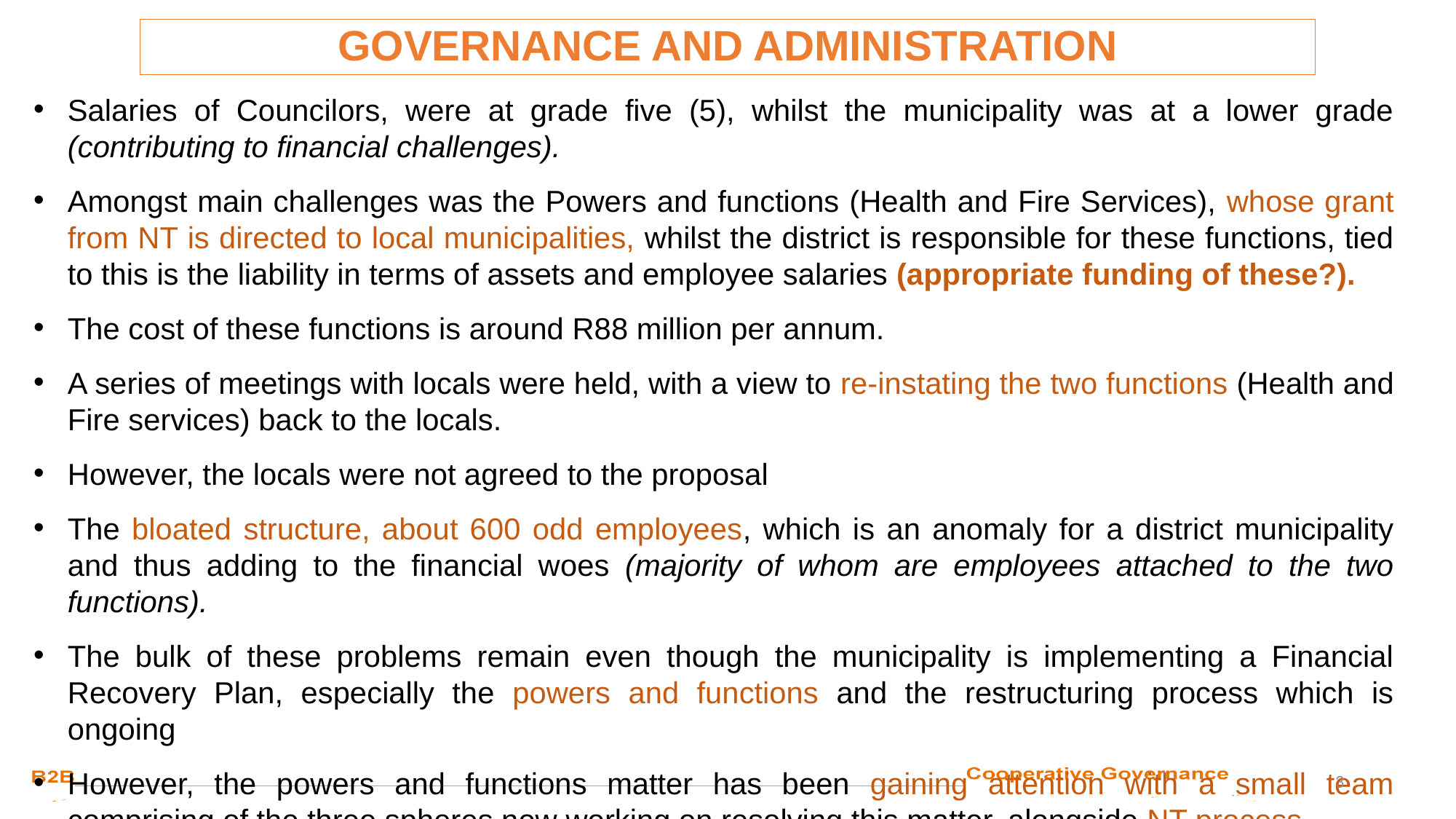

GOVERNANCE AND ADMINISTRATION
Salaries of Councilors, were at grade five (5), whilst the municipality was at a lower grade (contributing to financial challenges).
Amongst main challenges was the Powers and functions (Health and Fire Services), whose grant from NT is directed to local municipalities, whilst the district is responsible for these functions, tied to this is the liability in terms of assets and employee salaries (appropriate funding of these?).
The cost of these functions is around R88 million per annum.
A series of meetings with locals were held, with a view to re-instating the two functions (Health and Fire services) back to the locals.
However, the locals were not agreed to the proposal
The bloated structure, about 600 odd employees, which is an anomaly for a district municipality and thus adding to the financial woes (majority of whom are employees attached to the two functions).
The bulk of these problems remain even though the municipality is implementing a Financial Recovery Plan, especially the powers and functions and the restructuring process which is ongoing
However, the powers and functions matter has been gaining attention with a small team comprising of the three spheres now working on resolving this matter, alongside NT process.

3